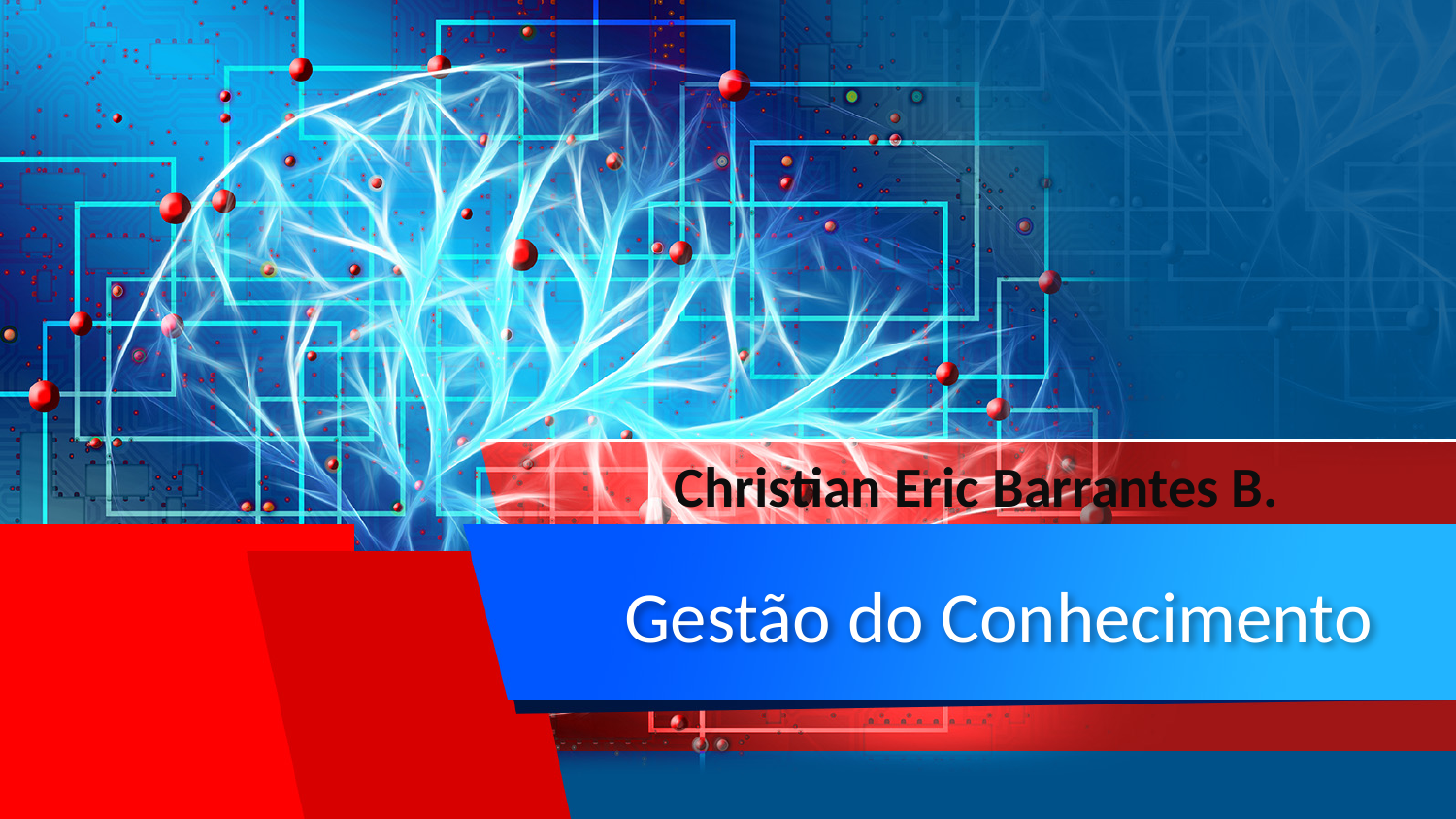

Christian Eric Barrantes B.
# Gestão do Conhecimento